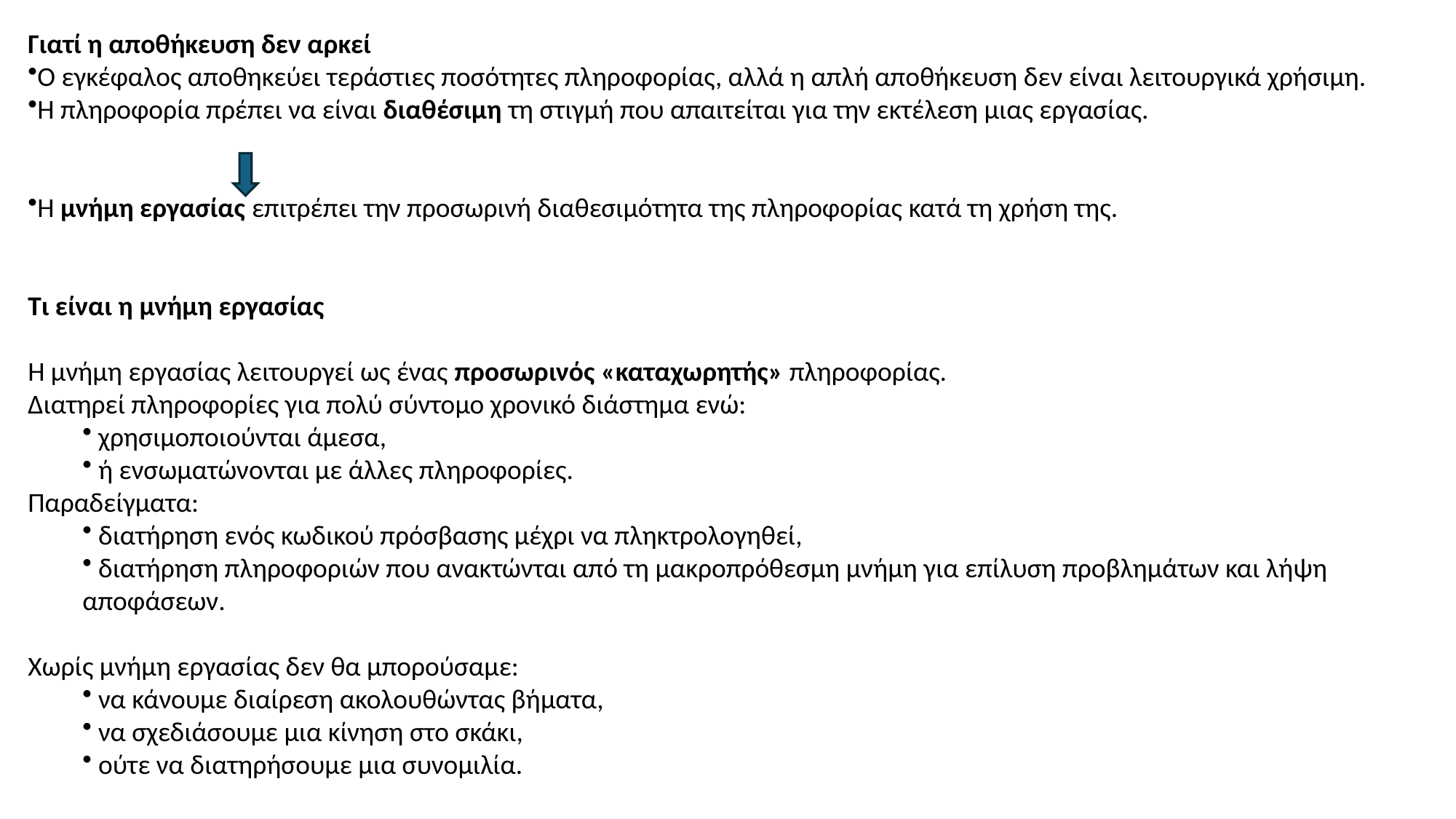

Γιατί η αποθήκευση δεν αρκεί
Ο εγκέφαλος αποθηκεύει τεράστιες ποσότητες πληροφορίας, αλλά η απλή αποθήκευση δεν είναι λειτουργικά χρήσιμη.
Η πληροφορία πρέπει να είναι διαθέσιμη τη στιγμή που απαιτείται για την εκτέλεση μιας εργασίας.

Η μνήμη εργασίας επιτρέπει την προσωρινή διαθεσιμότητα της πληροφορίας κατά τη χρήση της.

Τι είναι η μνήμη εργασίας

Η μνήμη εργασίας λειτουργεί ως ένας προσωρινός «καταχωρητής» πληροφορίας.
Διατηρεί πληροφορίες για πολύ σύντομο χρονικό διάστημα ενώ:
 χρησιμοποιούνται άμεσα,
 ή ενσωματώνονται με άλλες πληροφορίες.
Παραδείγματα:
 διατήρηση ενός κωδικού πρόσβασης μέχρι να πληκτρολογηθεί,
 διατήρηση πληροφοριών που ανακτώνται από τη μακροπρόθεσμη μνήμη για επίλυση προβλημάτων και λήψη αποφάσεων.

Χωρίς μνήμη εργασίας δεν θα μπορούσαμε:
 να κάνουμε διαίρεση ακολουθώντας βήματα,
 να σχεδιάσουμε μια κίνηση στο σκάκι,
 ούτε να διατηρήσουμε μια συνομιλία.